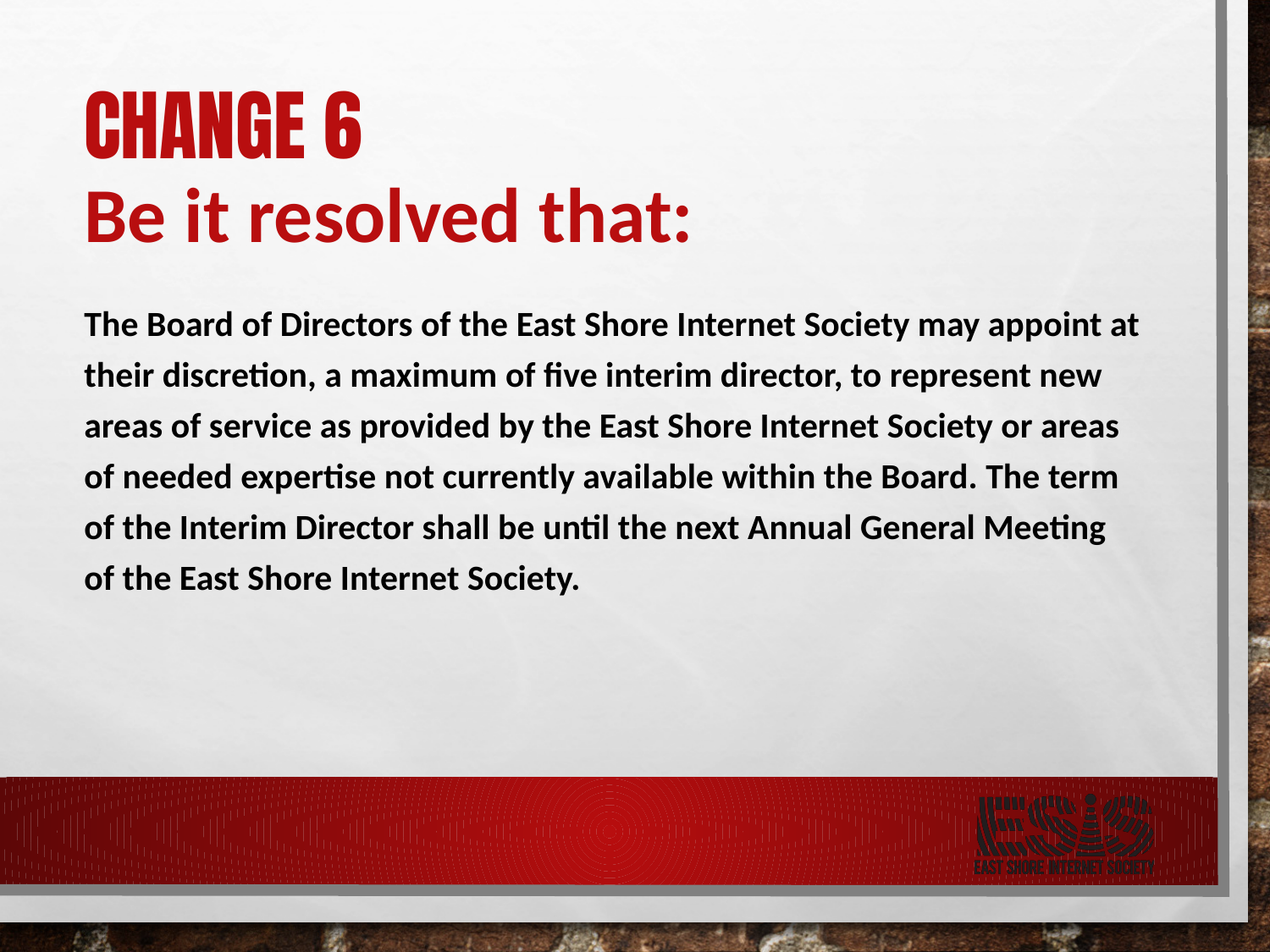

# CHANGE 6 Be it resolved that:

The Board of Directors of the East Shore Internet Society may appoint at their discretion, a maximum of five interim director, to represent new areas of service as provided by the East Shore Internet Society or areas of needed expertise not currently available within the Board. The term of the Interim Director shall be until the next Annual General Meeting of the East Shore Internet Society.